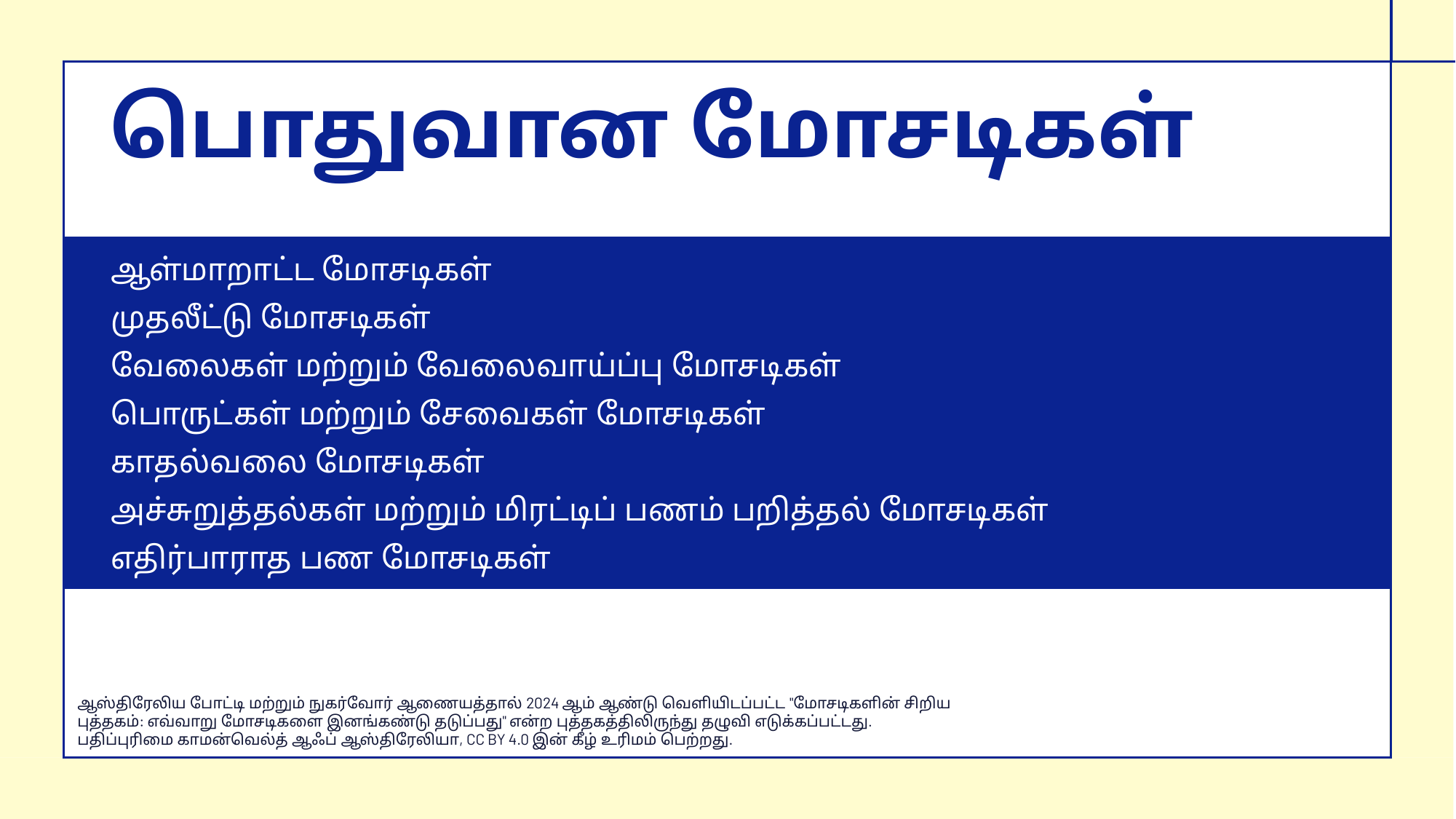

பொதுவான மோசடிகள்

ஆள்மாறாட்ட மோசடிகள்
முதலீட்டு மோசடிகள்
வேலைகள் மற்றும் வேலைவாய்ப்பு மோசடிகள்
பொருட்கள் மற்றும் சேவைகள் மோசடிகள்
காதல்வலை மோசடிகள்
அச்சுறுத்தல்கள் மற்றும் மிரட்டிப் பணம் பறித்தல் மோசடிகள்
எதிர்பாராத பண மோசடிகள்
ஆஸ்திரேலிய போட்டி மற்றும் நுகர்வோர் ஆணையத்தால் 2024 ஆம் ஆண்டு வெளியிடப்பட்ட "மோசடிகளின் சிறிய புத்தகம்: எவ்வாறு மோசடிகளை இனங்கண்டு தடுப்பது" என்ற புத்தகத்திலிருந்து தழுவி எடுக்கப்பட்டது. பதிப்புரிமை காமன்வெல்த் ஆஃப் ஆஸ்திரேலியா, CC BY 4.0 இன் கீழ் உரிமம் பெற்றது.